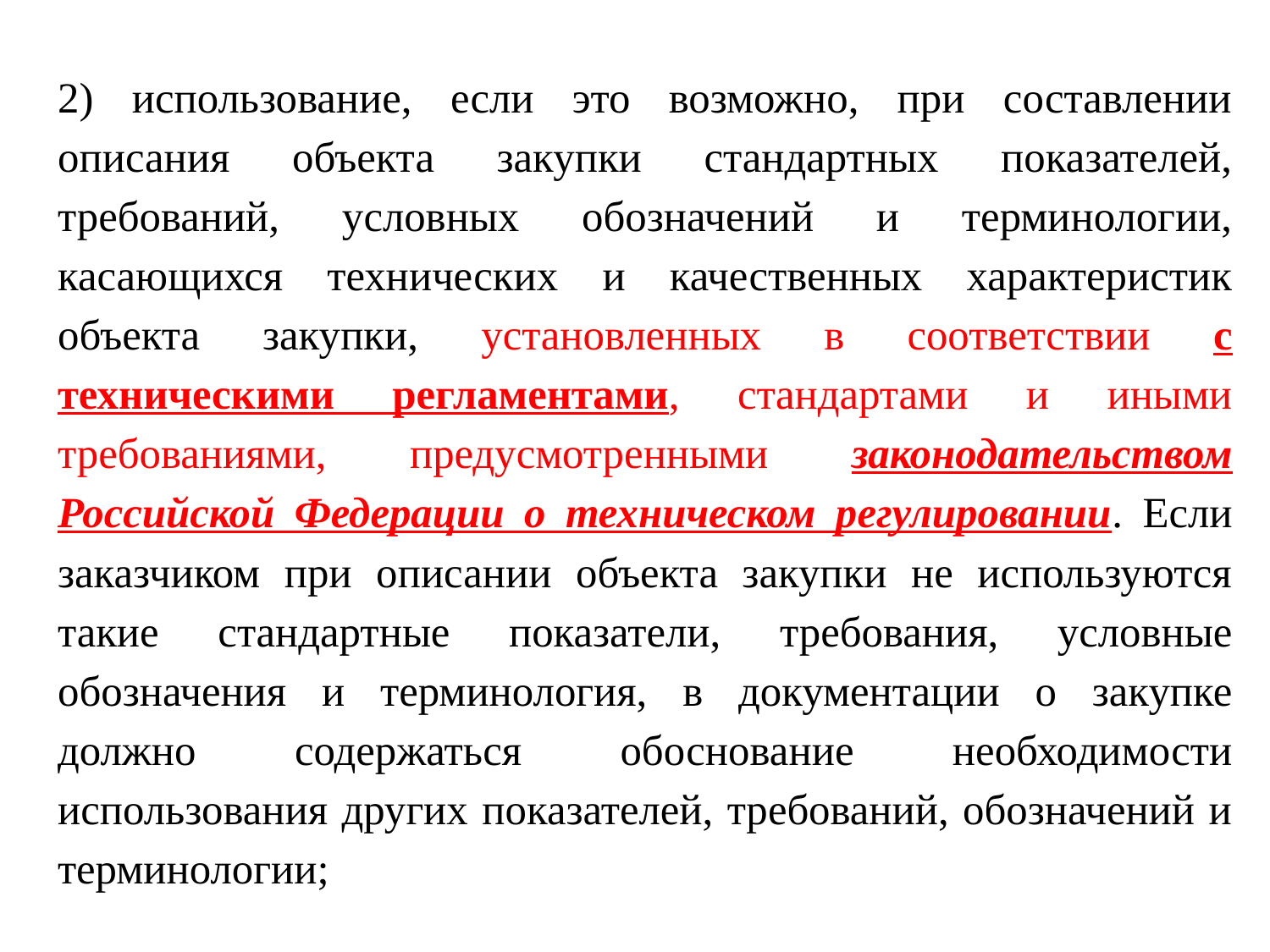

2) использование, если это возможно, при составлении описания объекта закупки стандартных показателей, требований, условных обозначений и терминологии, касающихся технических и качественных характеристик объекта закупки, установленных в соответствии с техническими регламентами, стандартами и иными требованиями, предусмотренными законодательством Российской Федерации о техническом регулировании. Если заказчиком при описании объекта закупки не используются такие стандартные показатели, требования, условные обозначения и терминология, в документации о закупке должно содержаться обоснование необходимости использования других показателей, требований, обозначений и терминологии;